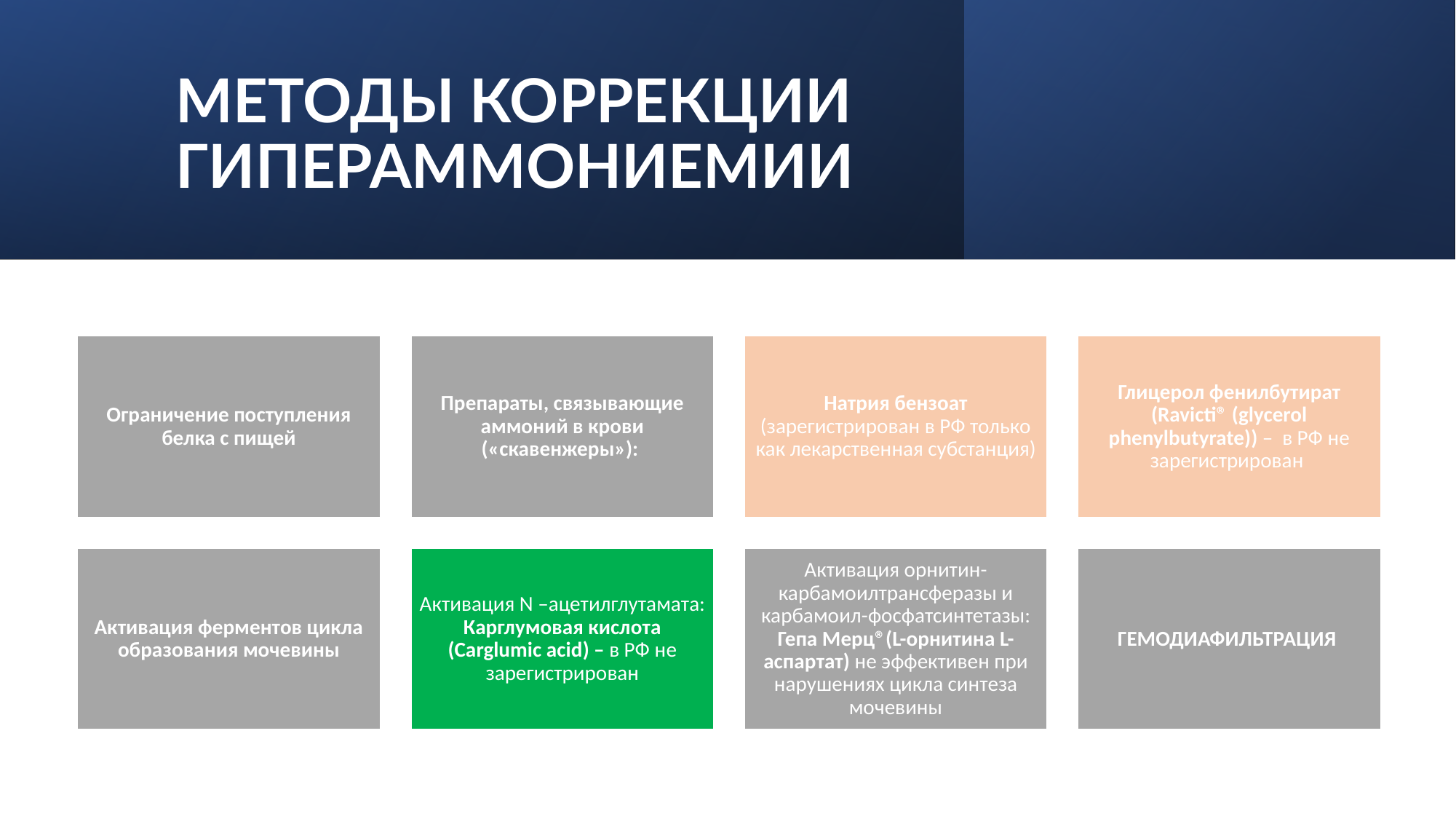

# Методы Коррекции гипераммониемии
Ограничение поступления белка с пищей
Препараты, связывающие аммоний в крови («скавенжеры»):
Натрия бензоат (зарегистрирован в РФ только как лекарственная субстанция)
Глицерол фенилбутират (Ravicti® (glycerol phenylbutyrate)) –  в РФ не зарегистрирован
Активация ферментов цикла образования мочевины
Активация N –ацетилглутамата: Карглумовая кислота (Carglumic acid) – в РФ не зарегистрирован
Активация орнитин-карбамоилтрансферазы и карбамоил-фосфатсинтетазы: Гепа Мерц®(L-орнитина L-аспартат) не эффективен при нарушениях цикла синтеза мочевины
ГЕМОДИАФИЛЬТРАЦИЯ